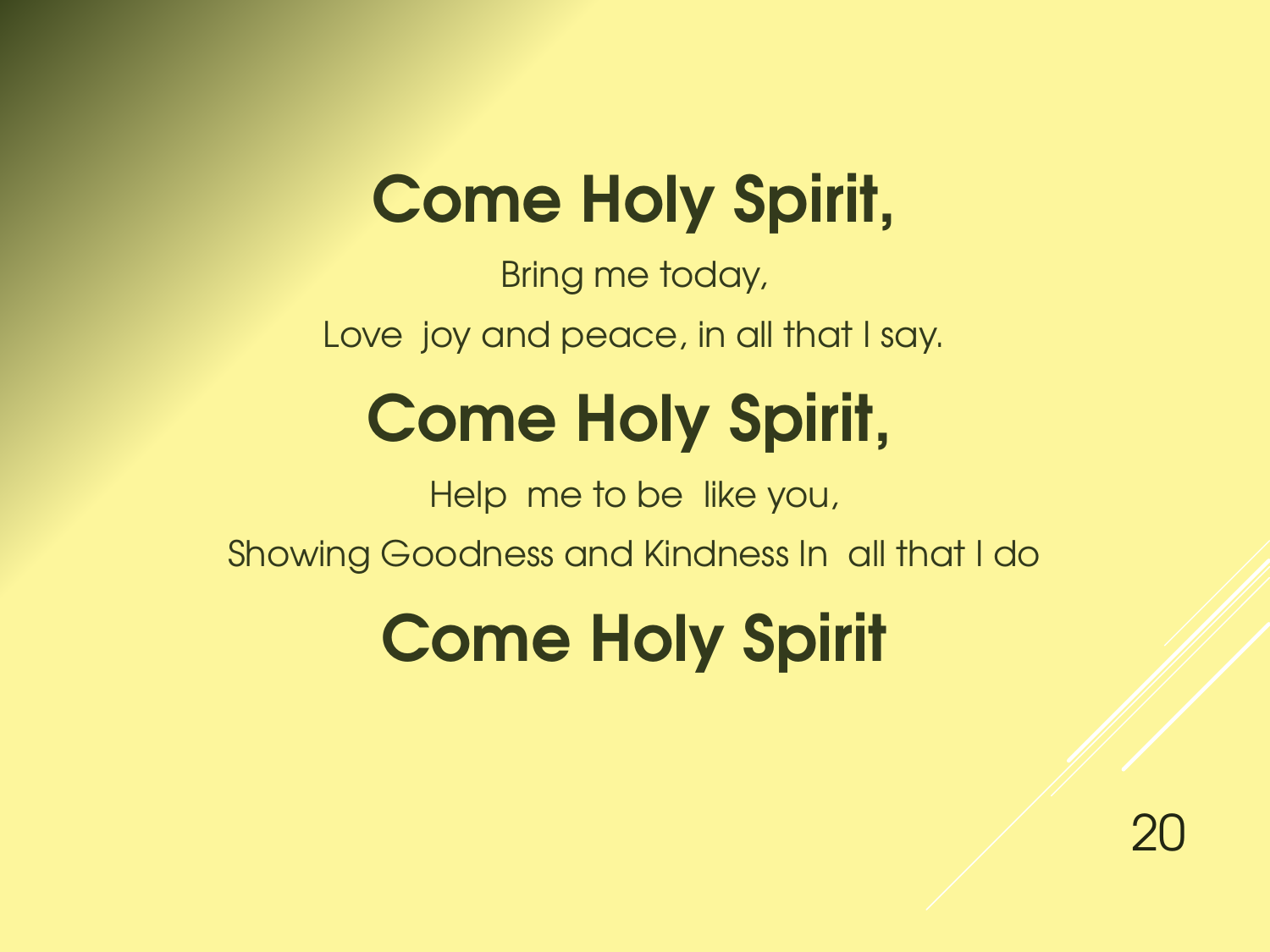

Come Holy Spirit,
 Bring me today,
 Love  joy and peace, in all that I say.
Come Holy Spirit,
 Help  me to be  like you,
 Showing Goodness and Kindness In  all that I do
 Come Holy Spirit

#
20